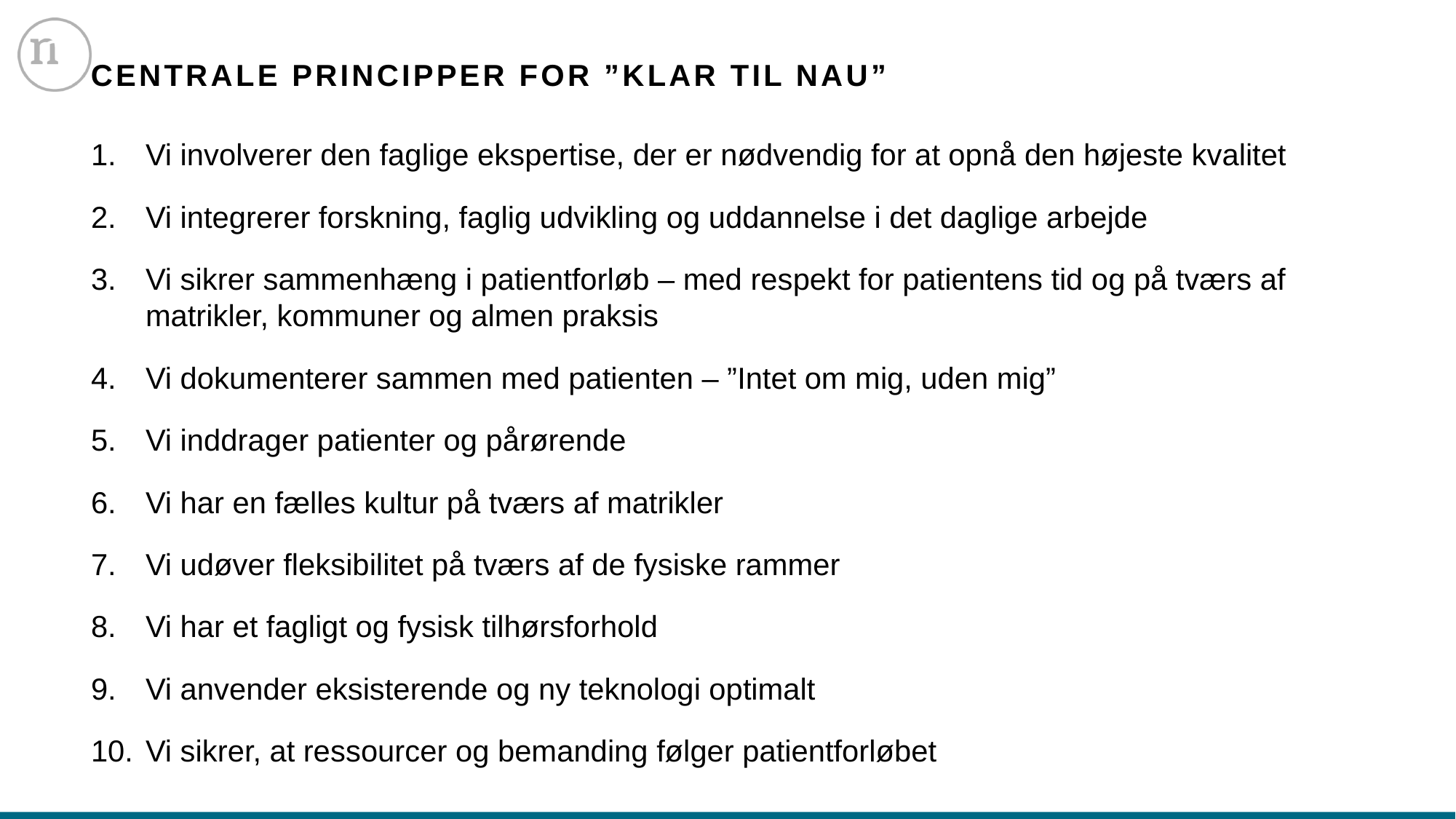

# Centrale principper for ”Klar til NAU”
Vi involverer den faglige ekspertise, der er nødvendig for at opnå den højeste kvalitet
Vi integrerer forskning, faglig udvikling og uddannelse i det daglige arbejde
Vi sikrer sammenhæng i patientforløb – med respekt for patientens tid og på tværs af matrikler, kommuner og almen praksis
Vi dokumenterer sammen med patienten – ”Intet om mig, uden mig”
Vi inddrager patienter og pårørende
Vi har en fælles kultur på tværs af matrikler
Vi udøver fleksibilitet på tværs af de fysiske rammer
Vi har et fagligt og fysisk tilhørsforhold
Vi anvender eksisterende og ny teknologi optimalt
Vi sikrer, at ressourcer og bemanding følger patientforløbet